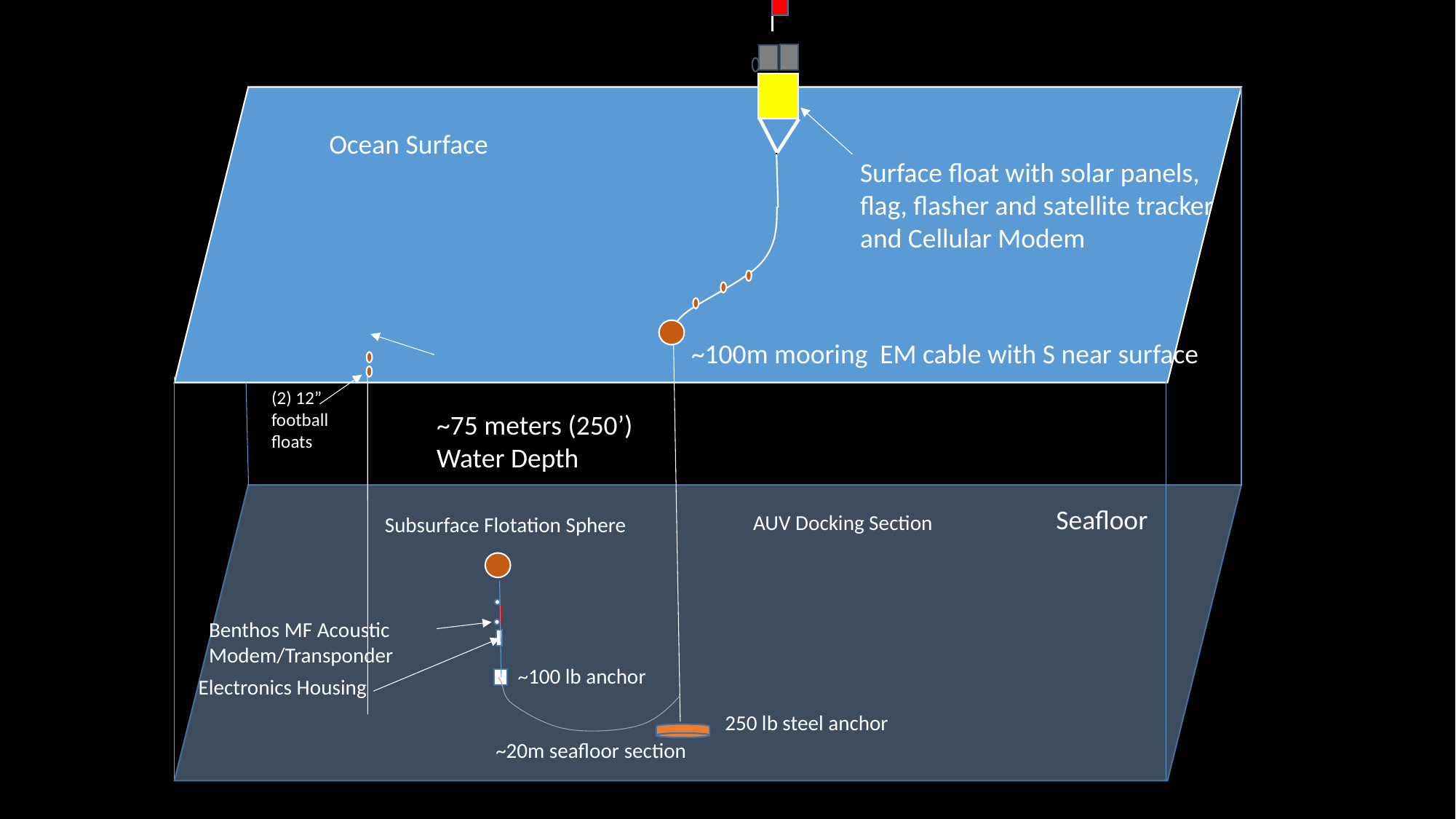

Ocean Surface
Surface float with solar panels, flag, flasher and satellite tracker and Cellular Modem

~100m mooring  EM cable with S near surface

(2) 12” football floats
~75 meters (250’) Water Depth

Seafloor
AUV Docking Section
Subsurface Flotation Sphere

Benthos MF Acoustic
Modem/Transponder

~100 lb anchor
Electronics Housing

250 lb steel anchor
~20m seafloor section